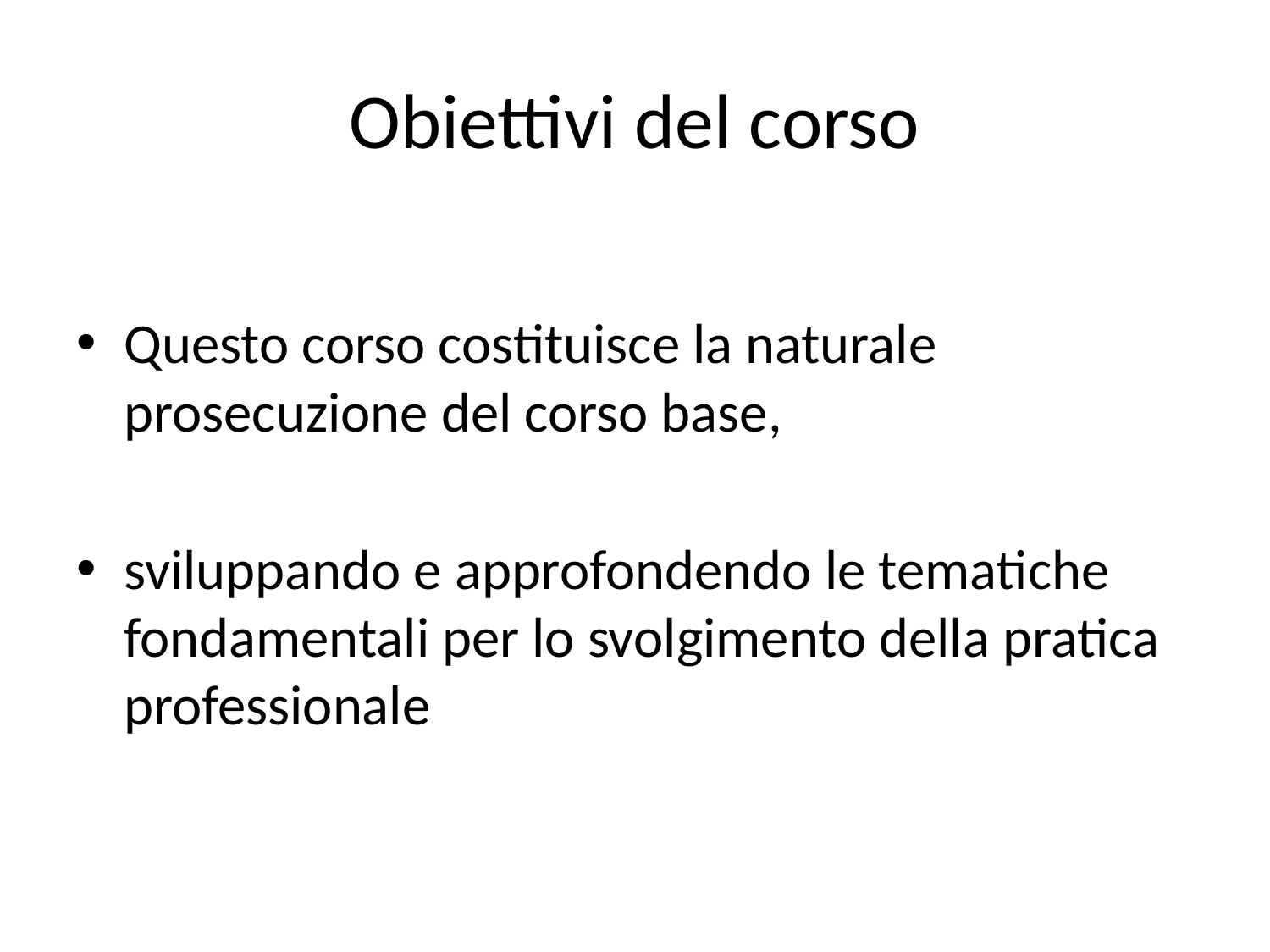

# Obiettivi del corso

Questo corso costituisce la naturale prosecuzione del corso base,

sviluppando e approfondendo le tematiche fondamentali per lo svolgimento della pratica professionale